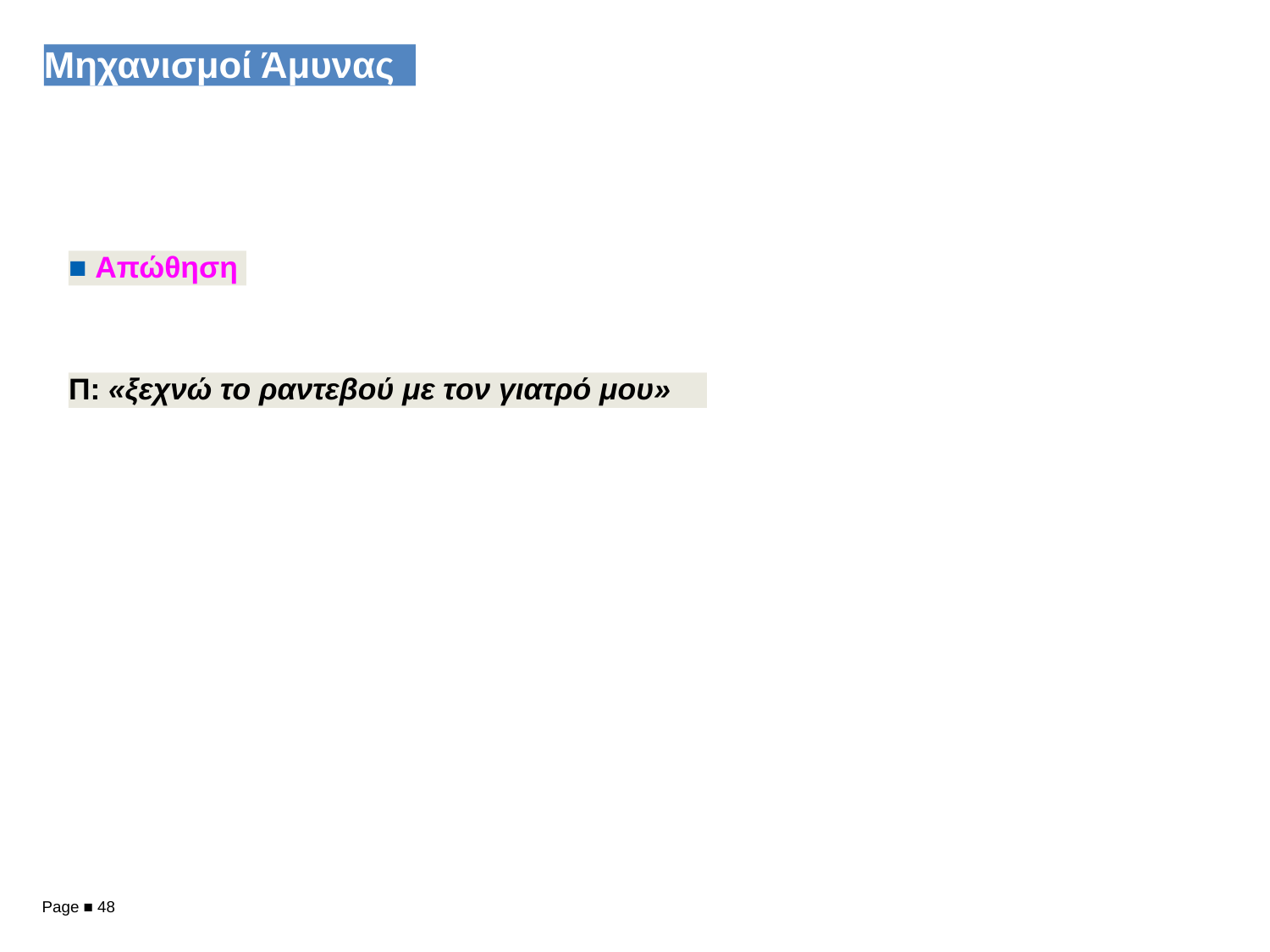

Μηχανισμοί Άμυνας
■ Απώθηση
Π: «ξεχνώ το ραντεβού με τον γιατρό μου»
Page ■ 48